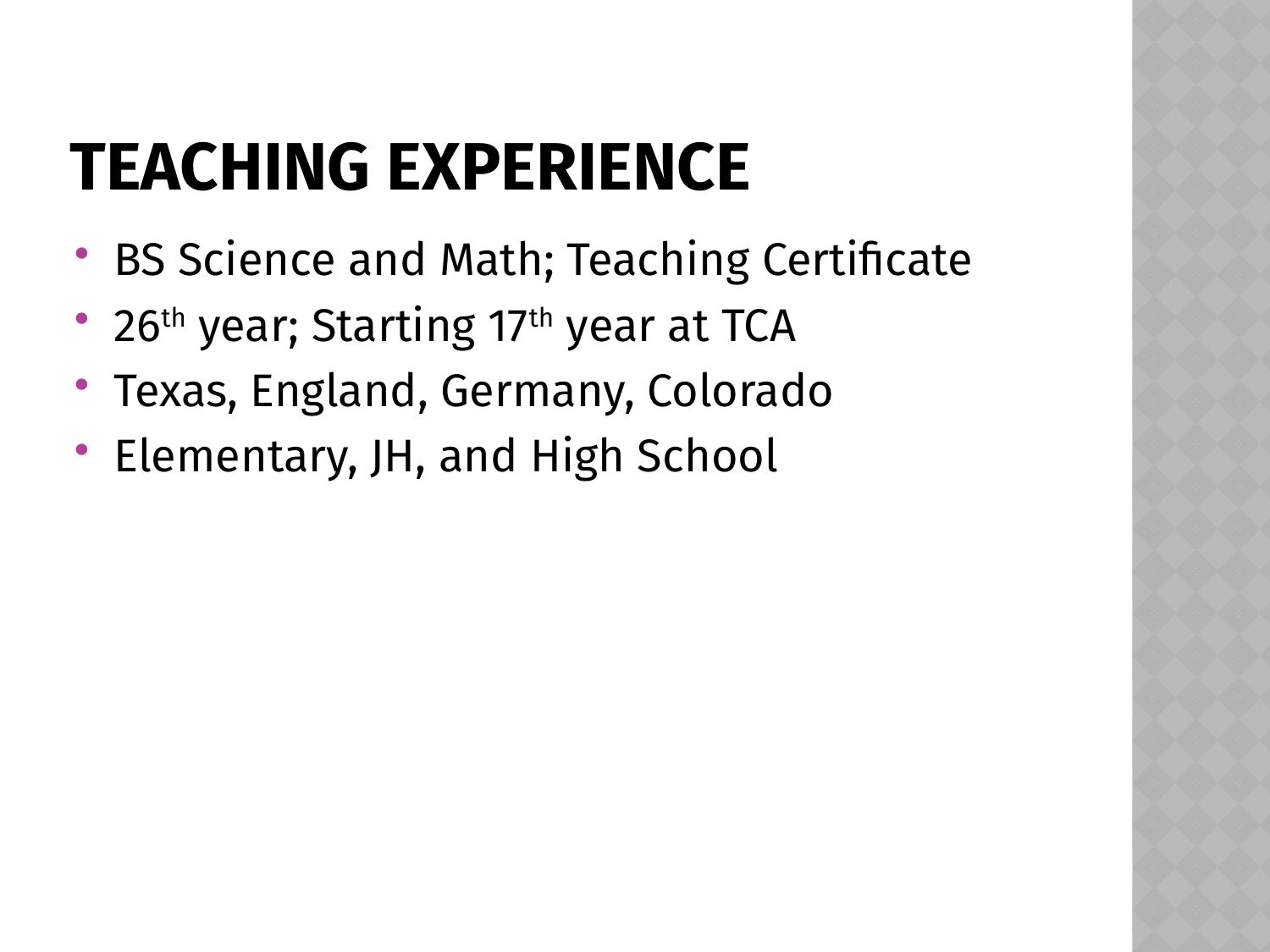

# Teaching experience
BS Science and Math; Teaching Certificate
26th year; Starting 17th year at TCA
Texas, England, Germany, Colorado
Elementary, JH, and High School